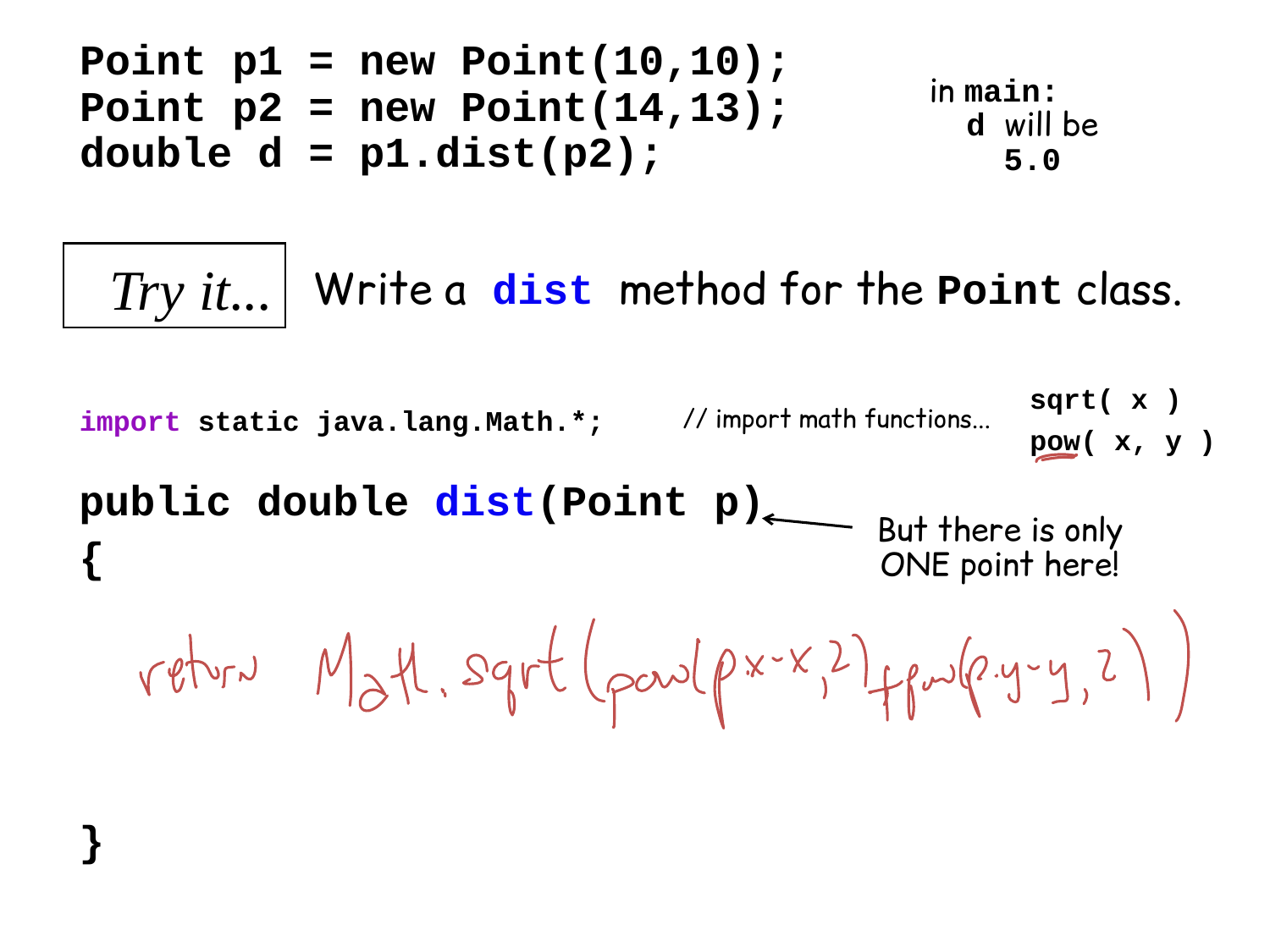

Point p1 = new Point(10,10);
Point p2 = new Point(14,13);
double d = p1.dist(p2);
in main:     d will be 5.0
Try it...
Write a  dist method for the Point class.
sqrt( x )
import static java.lang.Math.*;
// import math functions...
pow( x, y )

public double dist(Point p)
{

}
But there is only ONE point here!